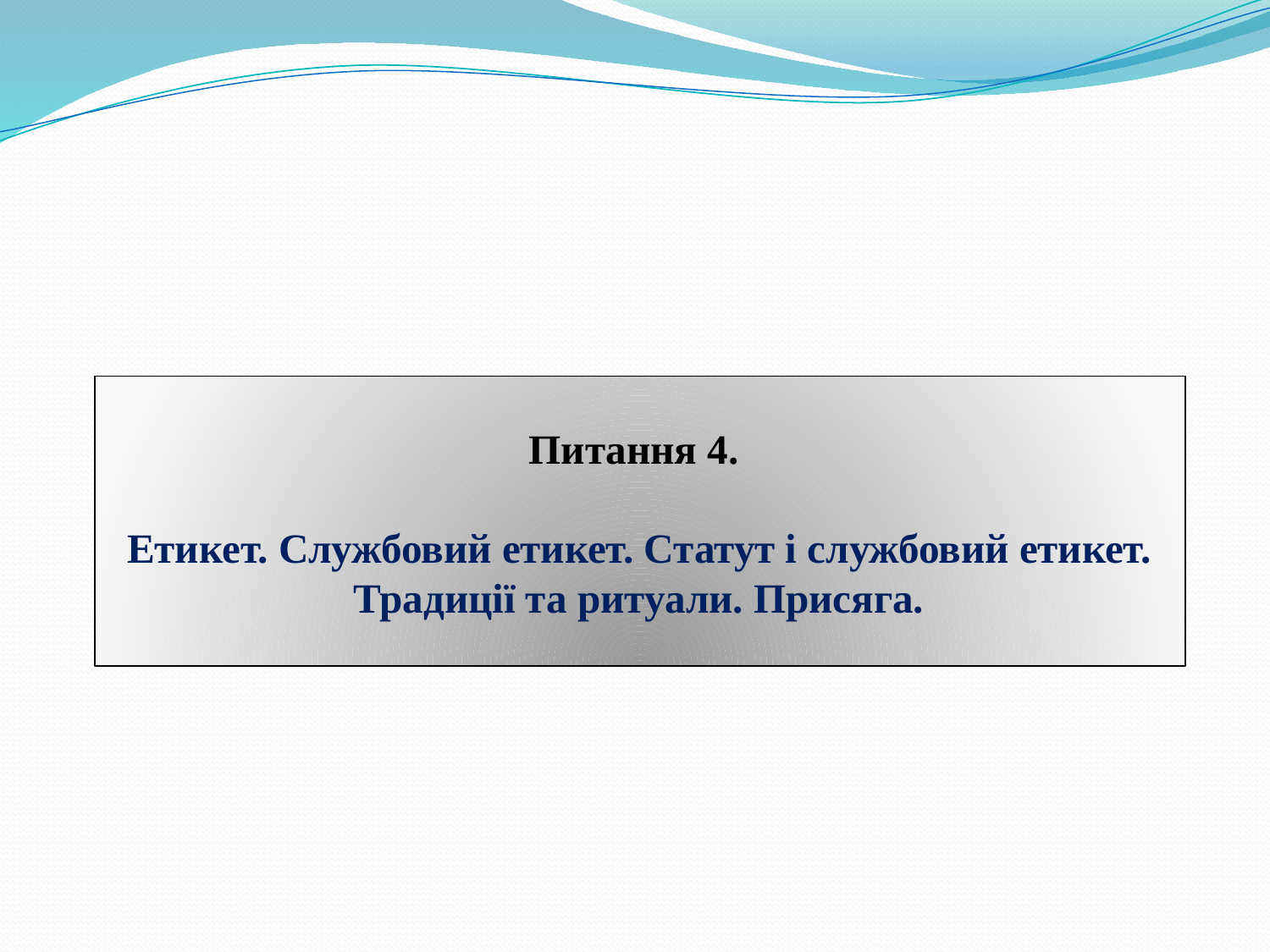

# Питання 4. Етикет. Службовий етикет. Статут і службовий етикет. Традиції та ритуали. Присяга.